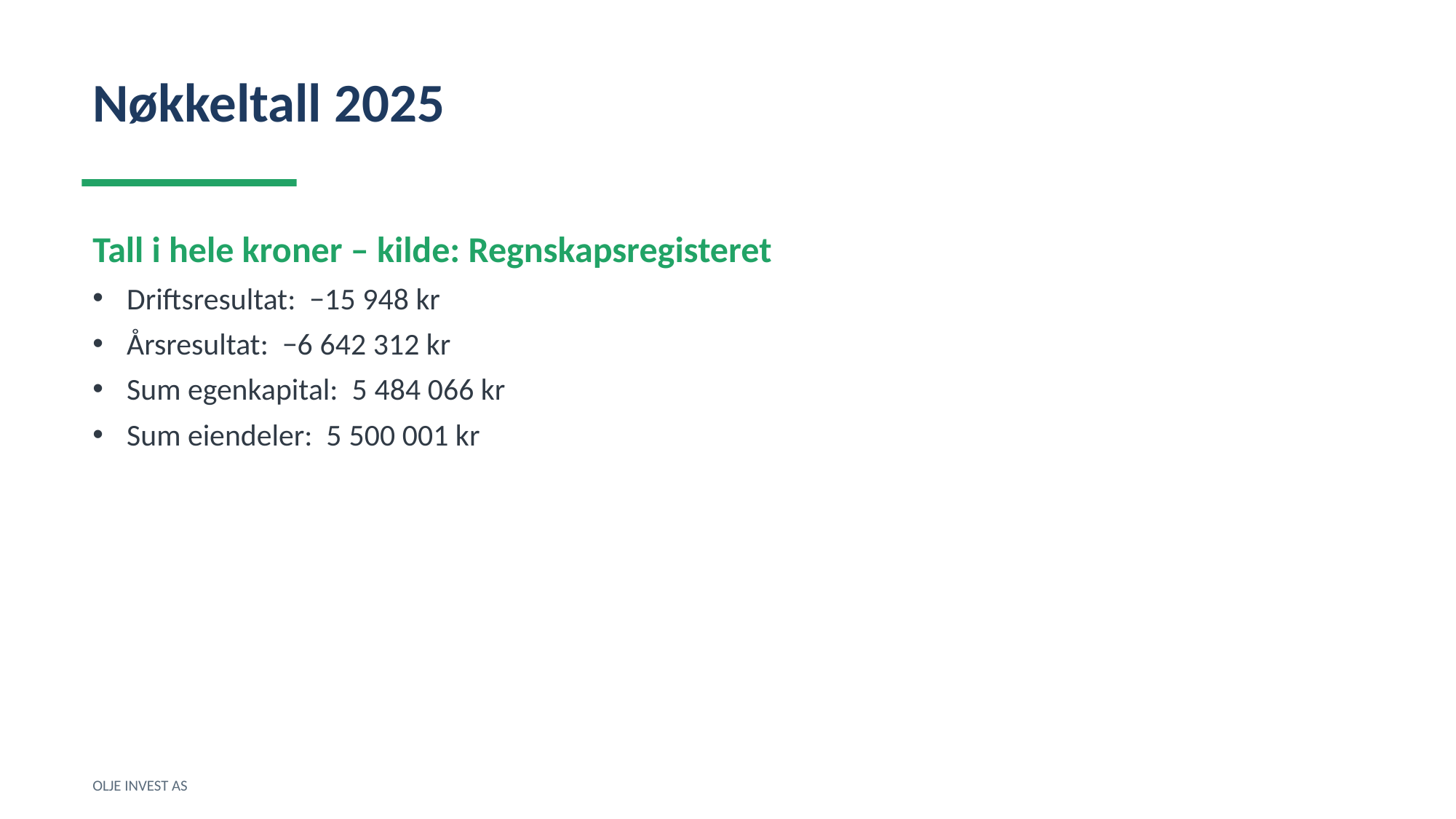

Nøkkeltall 2025

Tall i hele kroner – kilde: Regnskapsregisteret
Driftsresultat:  −15 948 kr
Årsresultat:  −6 642 312 kr
Sum egenkapital:  5 484 066 kr
Sum eiendeler:  5 500 001 kr
OLJE INVEST AS